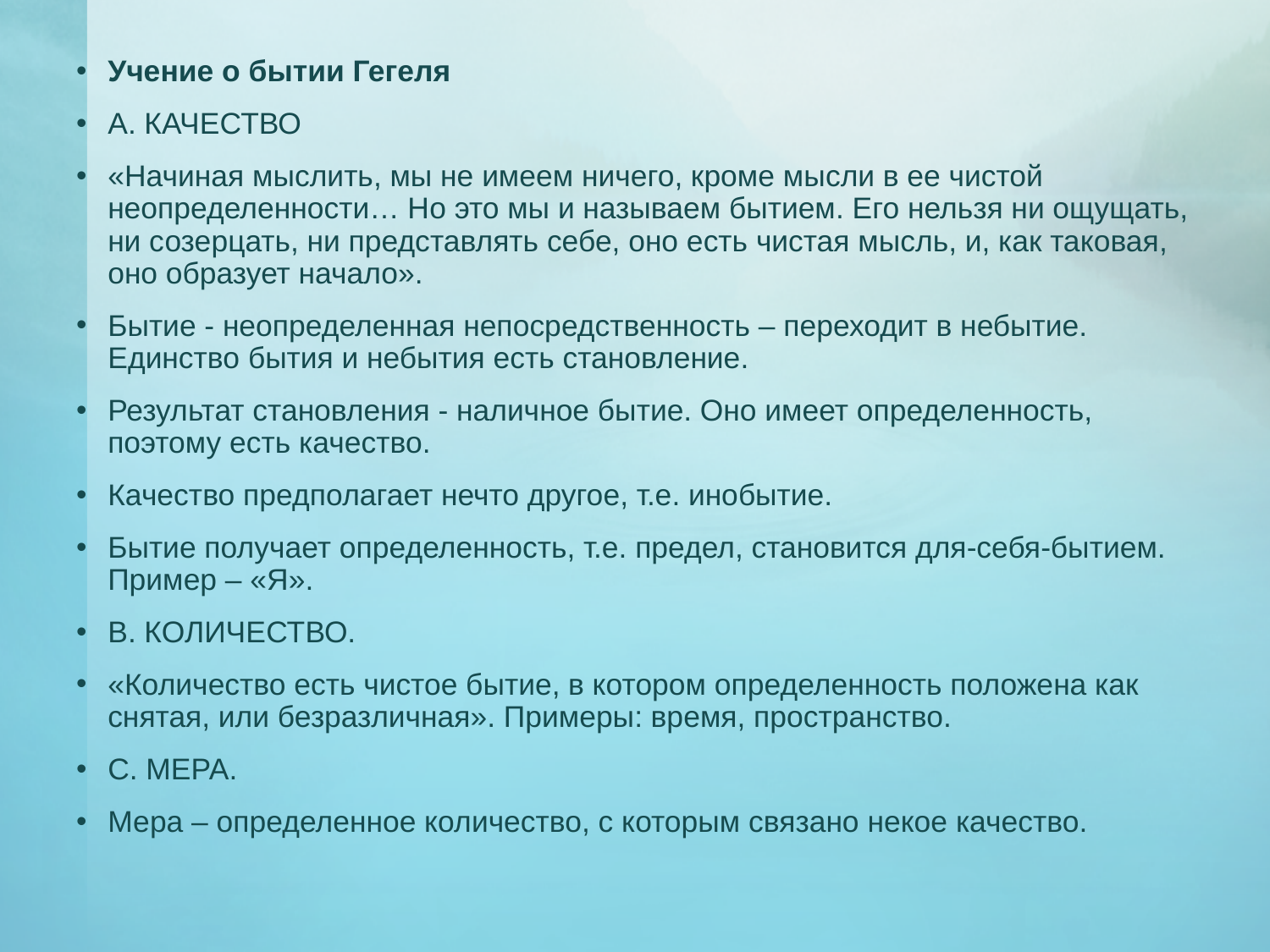

Учение о бытии Гегеля
А. КАЧЕСТВО
«Начиная мыслить, мы не имеем ничего, кроме мысли в ее чистой неопределенности… Но это мы и называем бытием. Его нельзя ни ощущать, ни созерцать, ни представлять себе, оно есть чистая мысль, и, как таковая, оно образует начало».
Бытие - неопределенная непосредственность – переходит в небытие. Единство бытия и небытия есть становление.
Результат становления - наличное бытие. Оно имеет определенность, поэтому есть качество.
Качество предполагает нечто другое, т.е. инобытие.
Бытие получает определенность, т.е. предел, становится для-себя-бытием. Пример – «Я».
В. КОЛИЧЕСТВО.
«Количество есть чистое бытие, в котором определенность положена как снятая, или безразличная». Примеры: время, пространство.
С. МЕРА.
Мера – определенное количество, с которым связано некое качество.